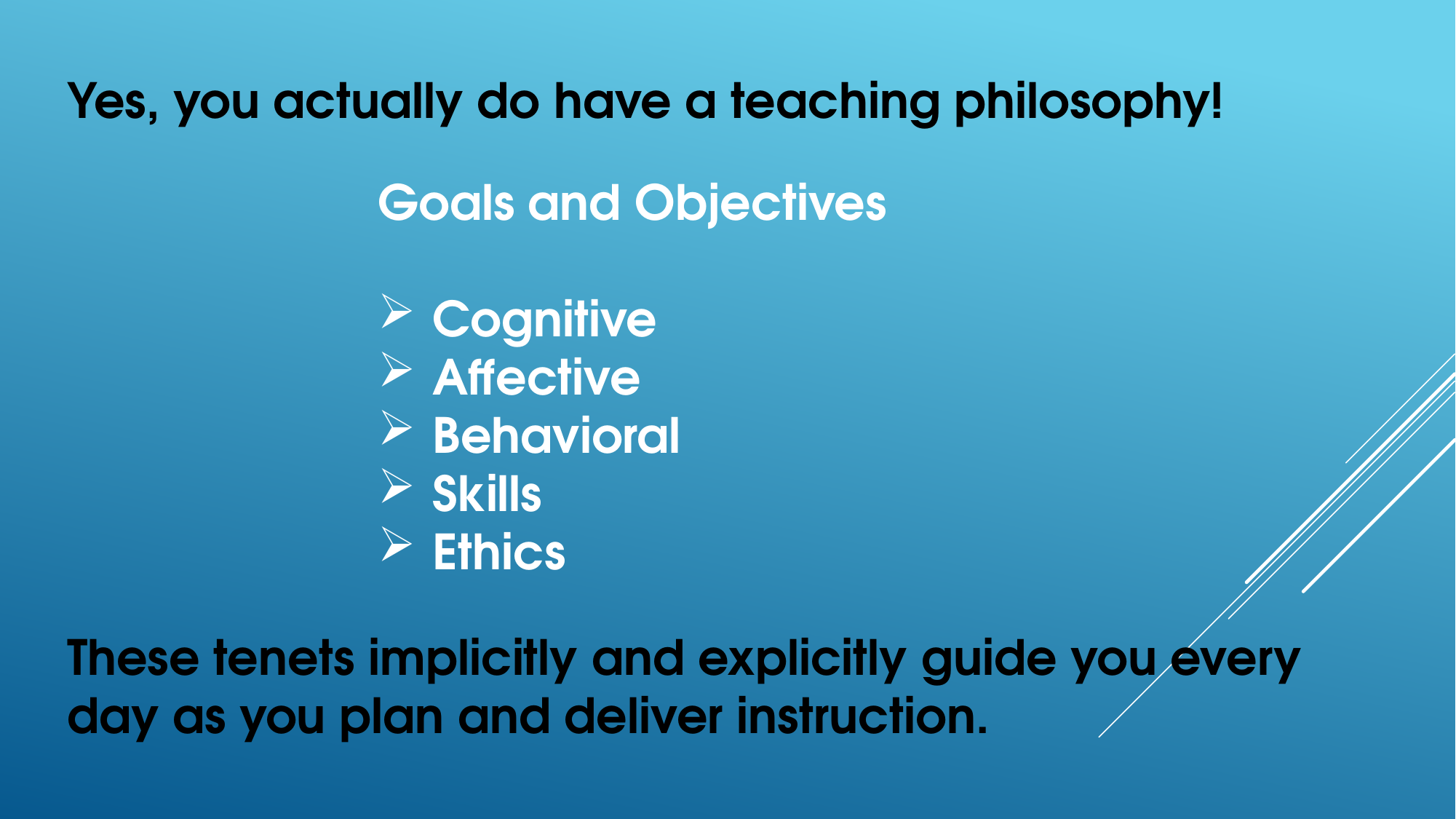

Yes, you actually do have a teaching philosophy!
Goals and Objectives

Cognitive
Affective
Behavioral
Skills
Ethics
These tenets implicitly and explicitly guide you every day as you plan and deliver instruction.